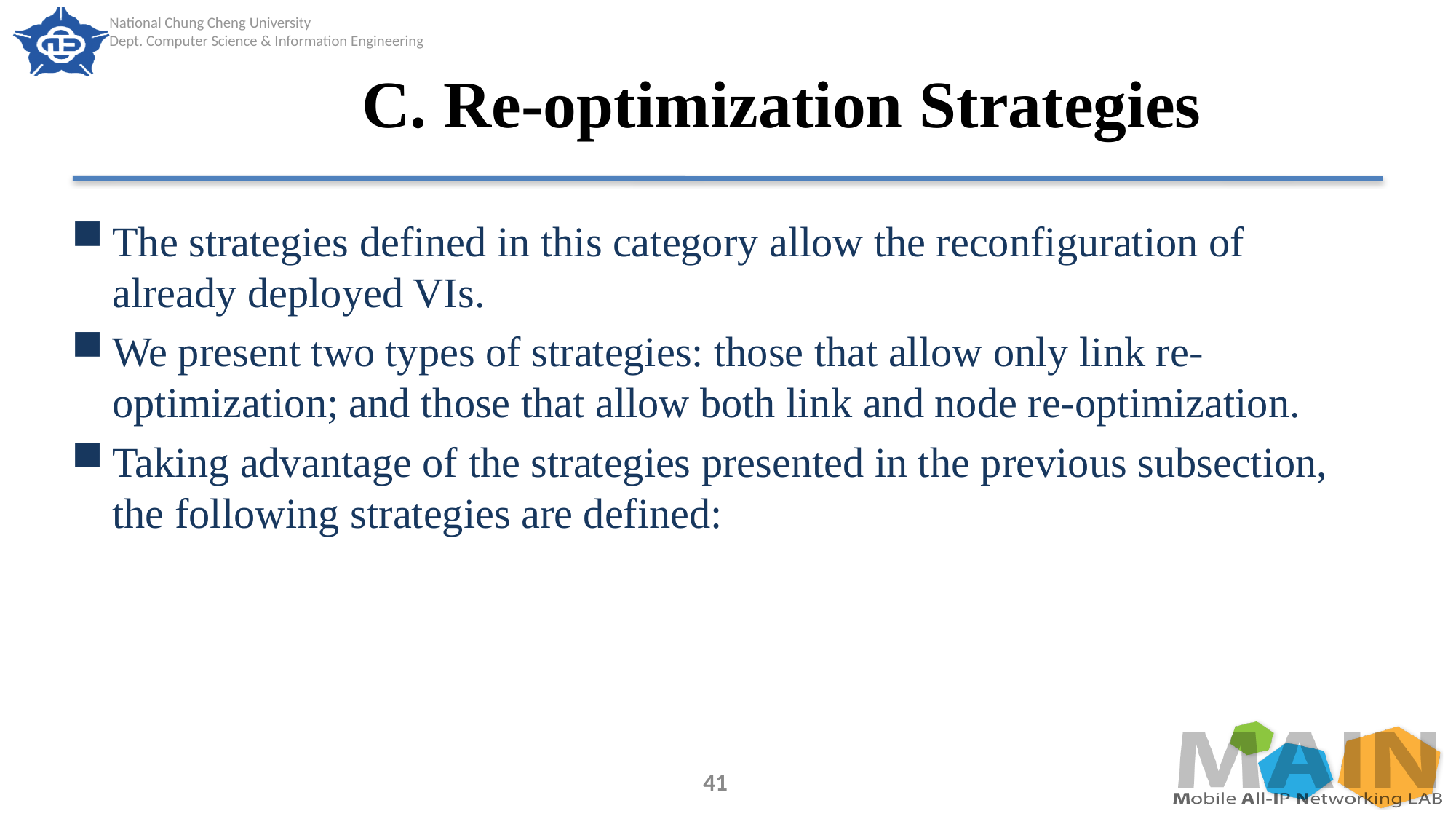

# C. Re-optimization Strategies
The strategies defined in this category allow the reconfiguration of already deployed VIs.
We present two types of strategies: those that allow only link re-optimization; and those that allow both link and node re-optimization.
Taking advantage of the strategies presented in the previous subsection, the following strategies are defined:
41